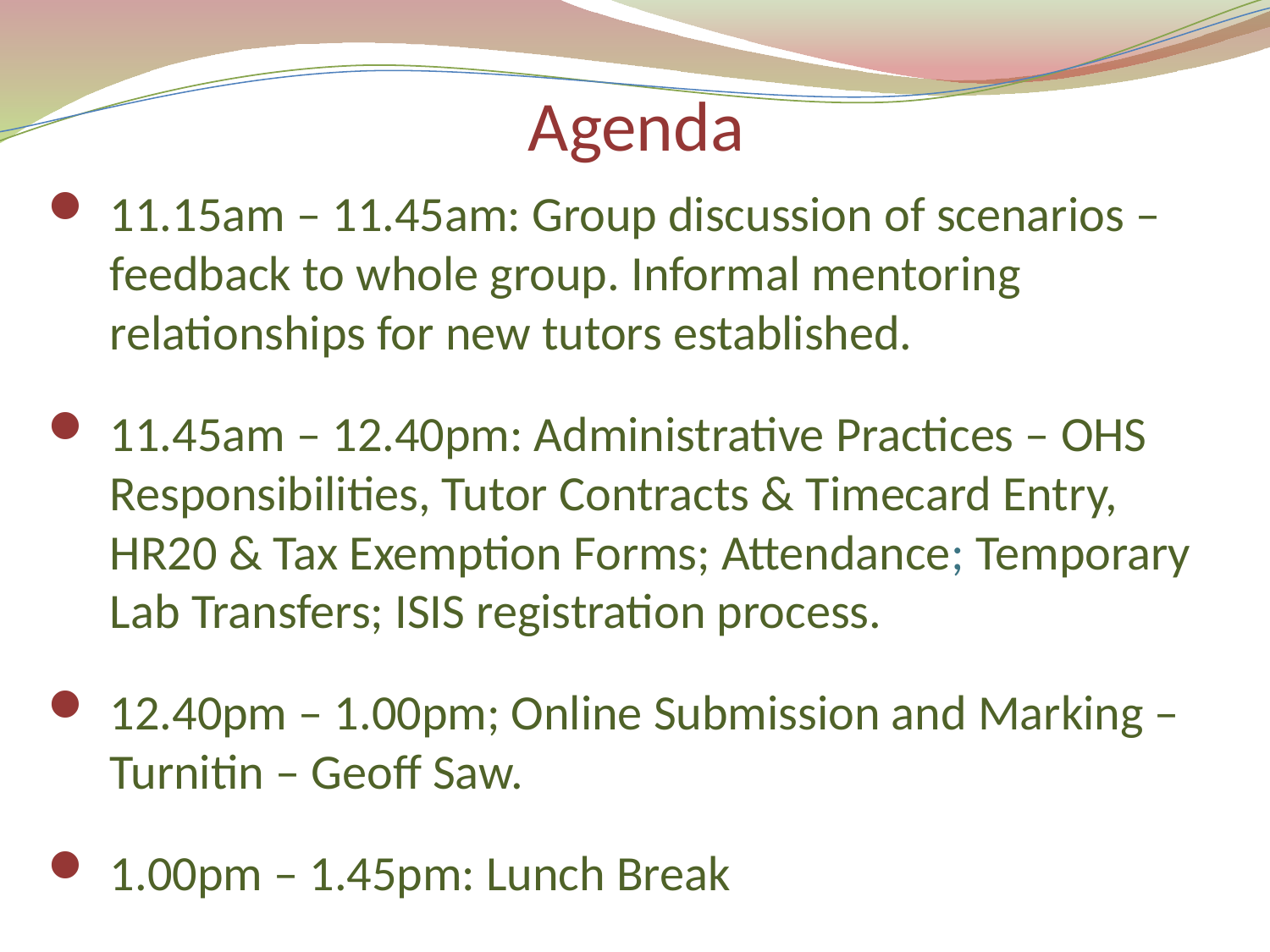

# Agenda
11.15am – 11.45am: Group discussion of scenarios – feedback to whole group. Informal mentoring relationships for new tutors established.
11.45am – 12.40pm: Administrative Practices – OHS Responsibilities, Tutor Contracts & Timecard Entry, HR20 & Tax Exemption Forms; Attendance; Temporary Lab Transfers; ISIS registration process.
12.40pm – 1.00pm; Online Submission and Marking – Turnitin – Geoff Saw.
1.00pm – 1.45pm: Lunch Break